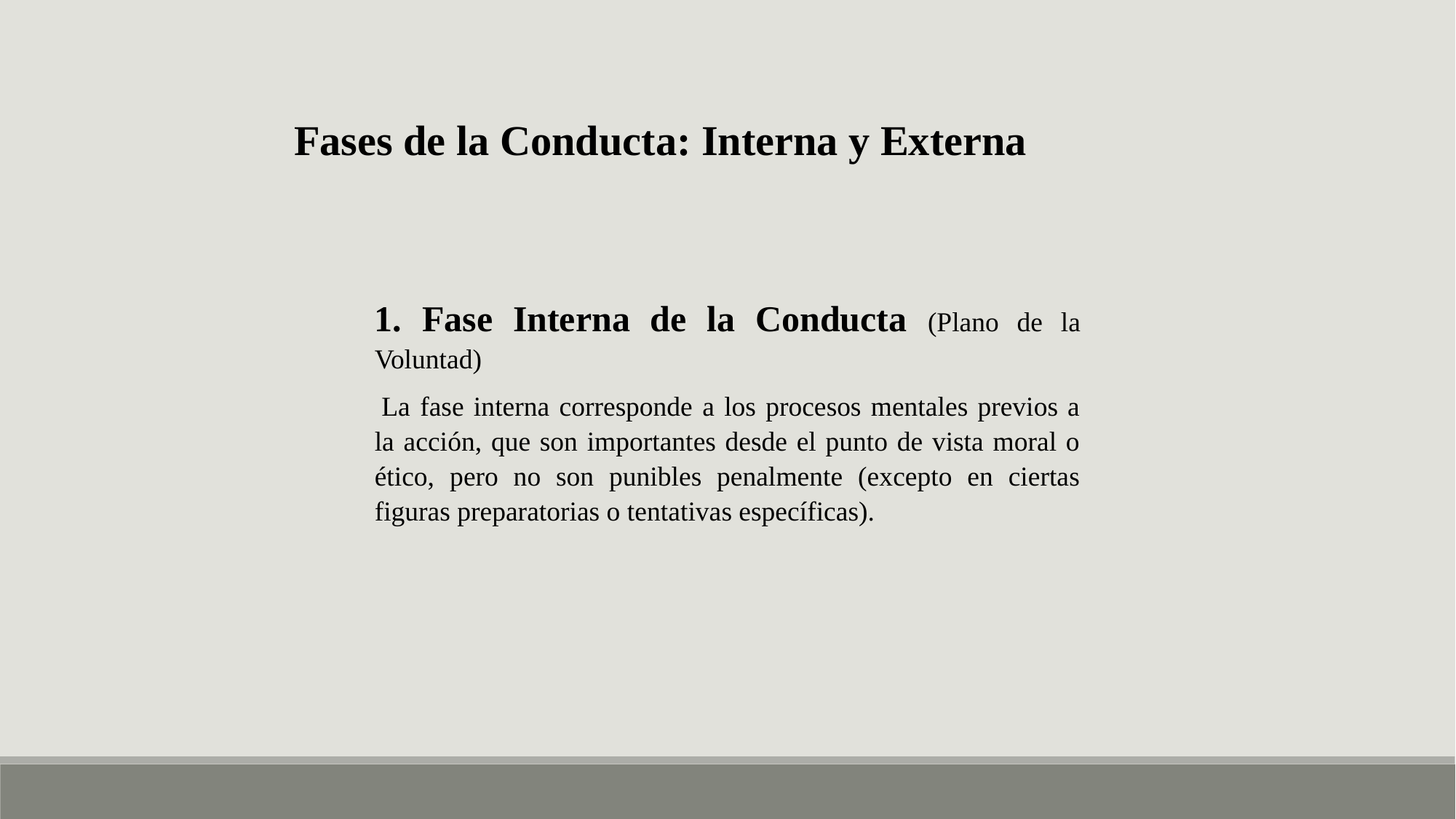

Fases de la Conducta: Interna y Externa
1. Fase Interna de la Conducta (Plano de la Voluntad)
 La fase interna corresponde a los procesos mentales previos a la acción, que son importantes desde el punto de vista moral o ético, pero no son punibles penalmente (excepto en ciertas figuras preparatorias o tentativas específicas).